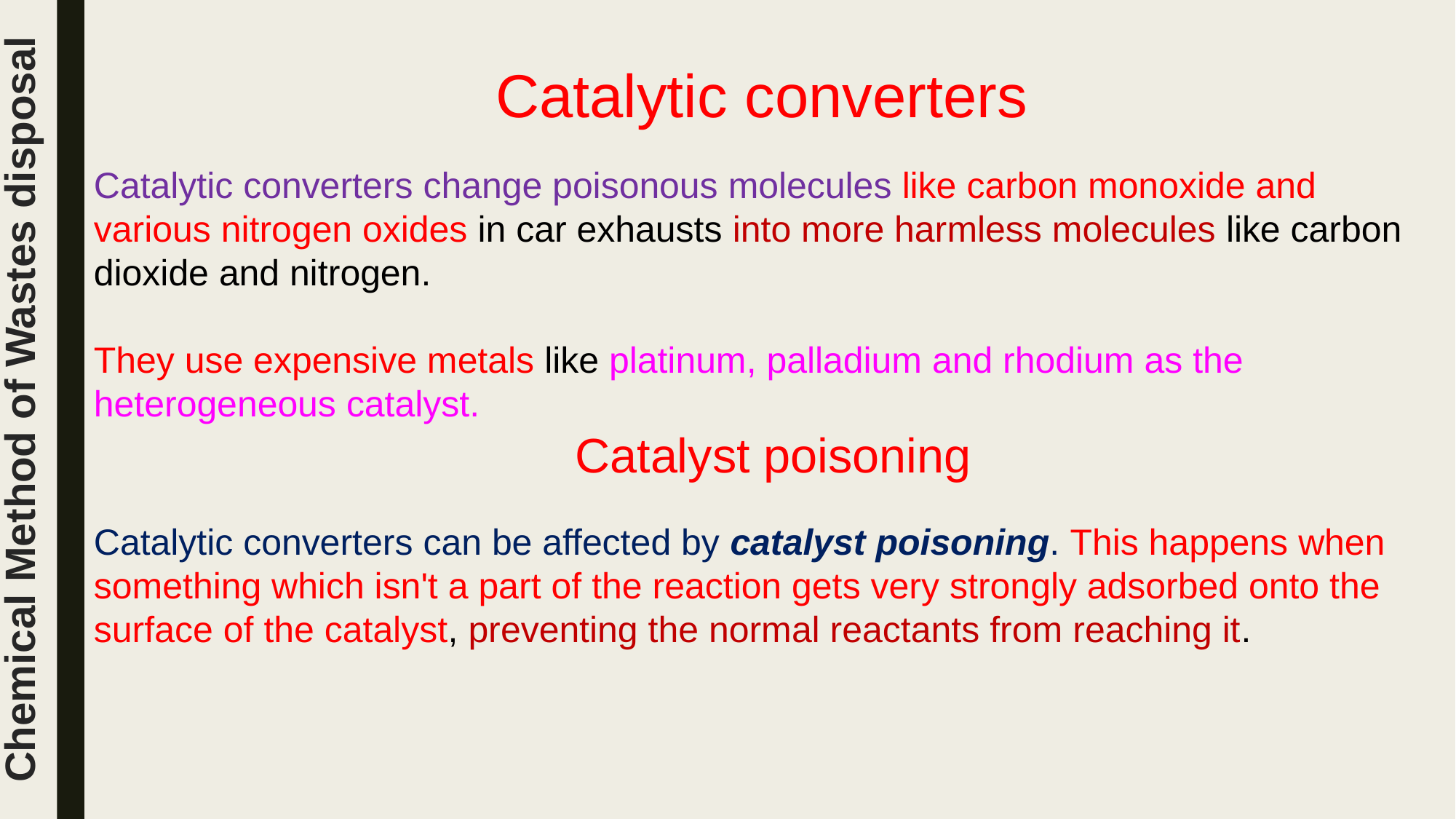

Catalytic converters

Catalytic converters change poisonous molecules like carbon monoxide and various nitrogen oxides in car exhausts into more harmless molecules like carbon dioxide and nitrogen.

They use expensive metals like platinum, palladium and rhodium as the heterogeneous catalyst.
                                                               Catalyst poisoning

Catalytic converters can be affected by catalyst poisoning. This happens when something which isn't a part of the reaction gets very strongly adsorbed onto the surface of the catalyst, preventing the normal reactants from reaching it.

Chemical Method of Wastes disposal